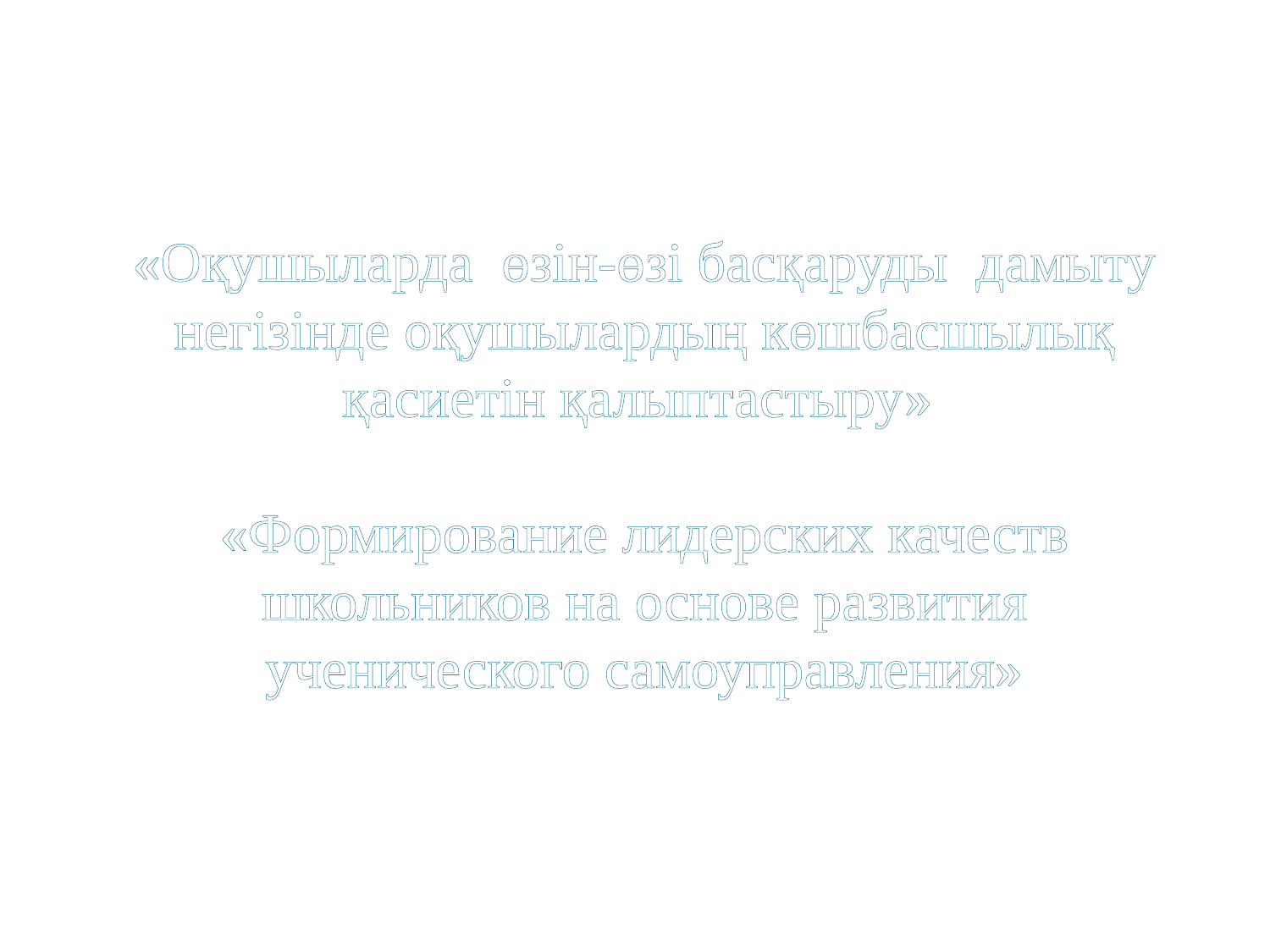

# «Оқушыларда  өзін-өзі басқаруды  дамыту негізінде оқушылардың көшбасшылық қасиетін қалыптастыру» «Формирование лидерских качеств школьников на основе развития ученического самоуправления»